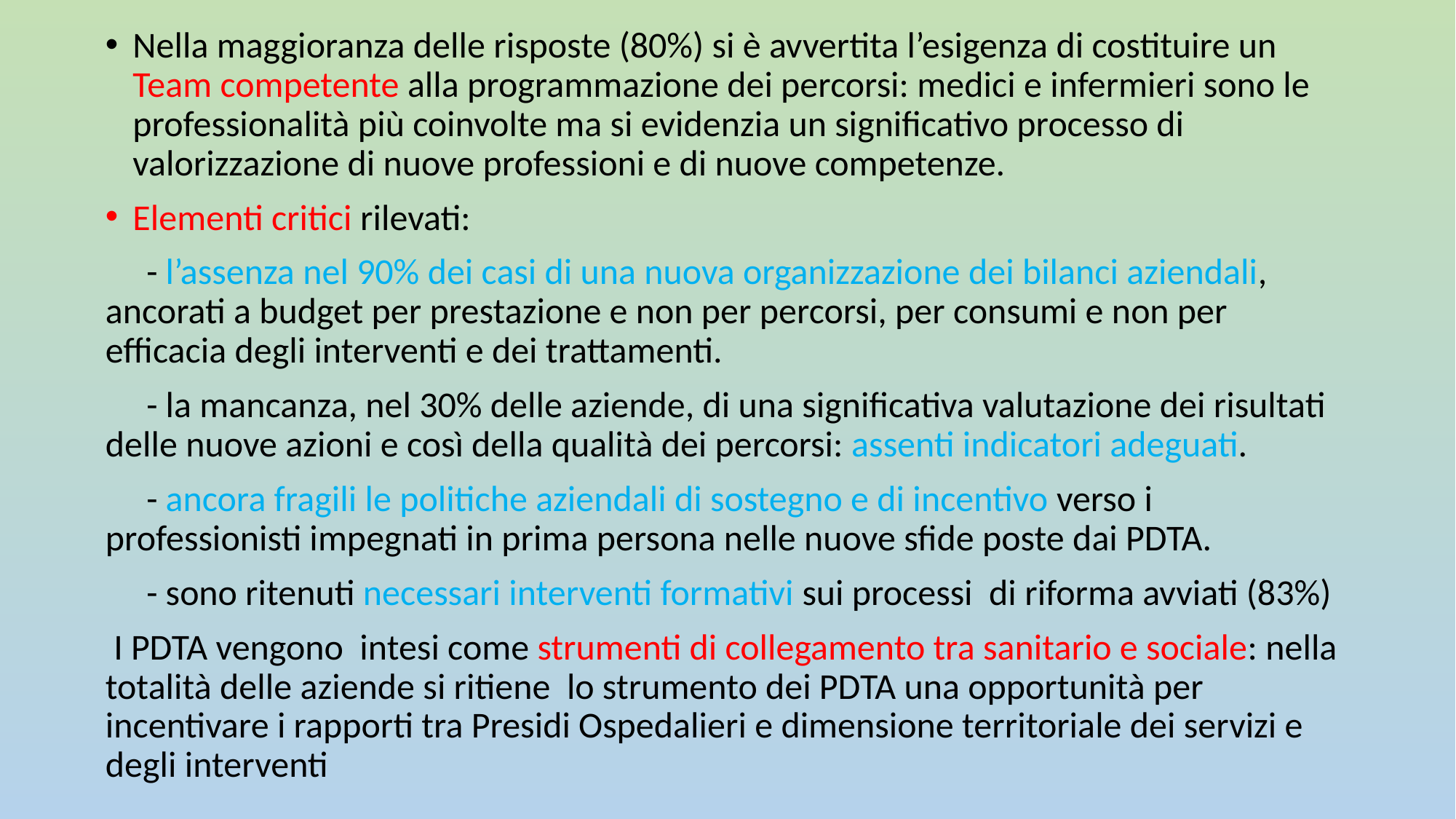

Nella maggioranza delle risposte (80%) si è avvertita l’esigenza di costituire un Team competente alla programmazione dei percorsi: medici e infermieri sono le professionalità più coinvolte ma si evidenzia un significativo processo di valorizzazione di nuove professioni e di nuove competenze.
Elementi critici rilevati:
     - l’assenza nel 90% dei casi di una nuova organizzazione dei bilanci aziendali,  ancorati a budget per prestazione e non per percorsi, per consumi e non per efficacia degli interventi e dei trattamenti.
     - la mancanza, nel 30% delle aziende, di una significativa valutazione dei risultati delle nuove azioni e così della qualità dei percorsi: assenti indicatori adeguati.
     - ancora fragili le politiche aziendali di sostegno e di incentivo verso i professionisti impegnati in prima persona nelle nuove sfide poste dai PDTA.
     - sono ritenuti necessari interventi formativi sui processi  di riforma avviati (83%)
 I PDTA vengono  intesi come strumenti di collegamento tra sanitario e sociale: nella totalità delle aziende si ritiene  lo strumento dei PDTA una opportunità per incentivare i rapporti tra Presidi Ospedalieri e dimensione territoriale dei servizi e degli interventi
#